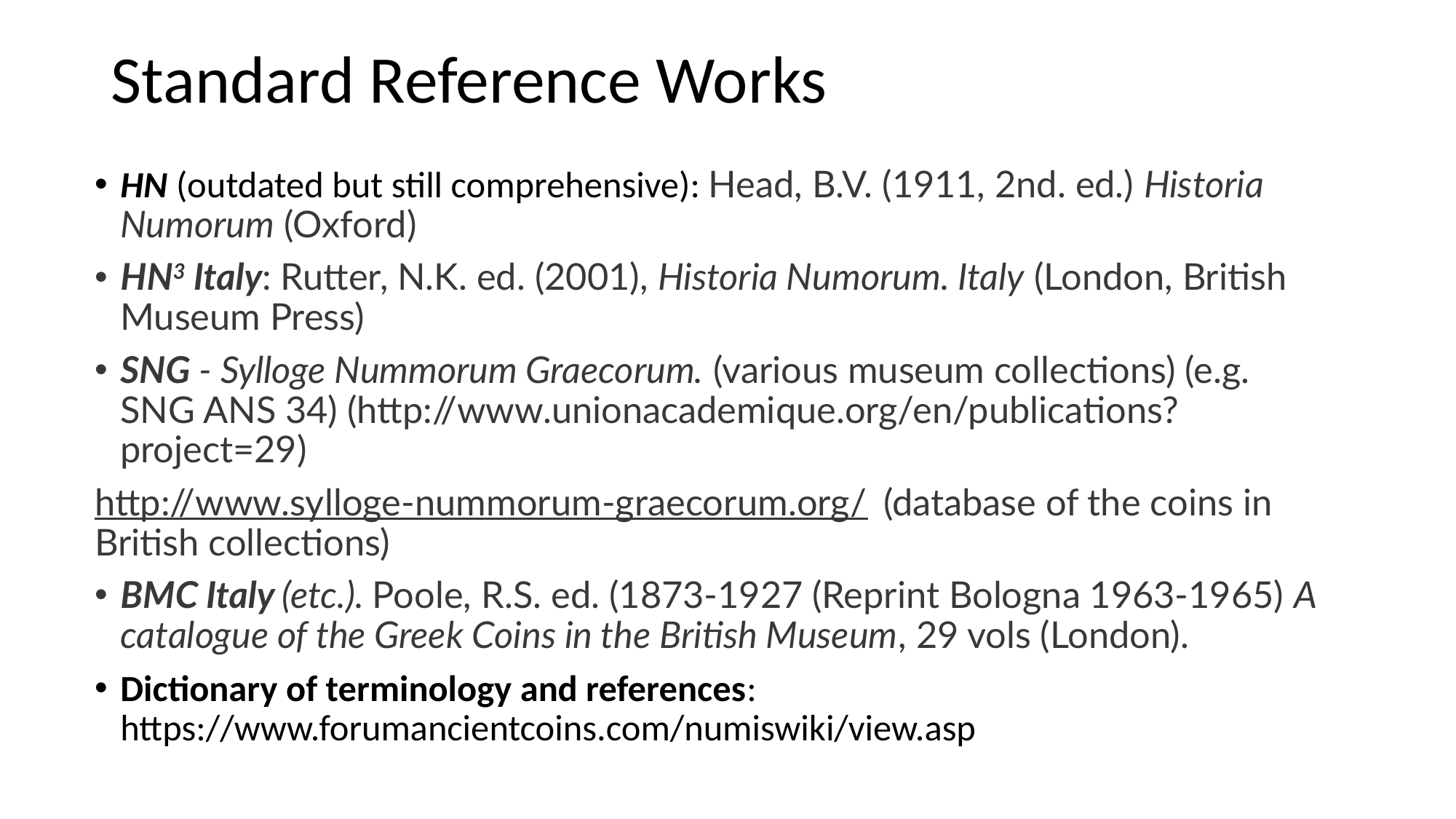

# Standard Reference Works
HN (outdated but still comprehensive): Head, B.V. (1911, 2nd. ed.) Historia Numorum (Oxford)
HN3 Italy: Rutter, N.K. ed. (2001), Historia Numorum. Italy (London, British Museum Press)
SNG - Sylloge Nummorum Graecorum. (various museum collections) (e.g. SNG ANS 34) (http://www.unionacademique.org/en/publications?project=29)
http://www.sylloge-nummorum-graecorum.org/  (database of the coins in British collections)
BMC Italy (etc.). Poole, R.S. ed. (1873-1927 (Reprint Bologna 1963-1965) A catalogue of the Greek Coins in the British Museum, 29 vols (London).
Dictionary of terminology and references: https://www.forumancientcoins.com/numiswiki/view.asp